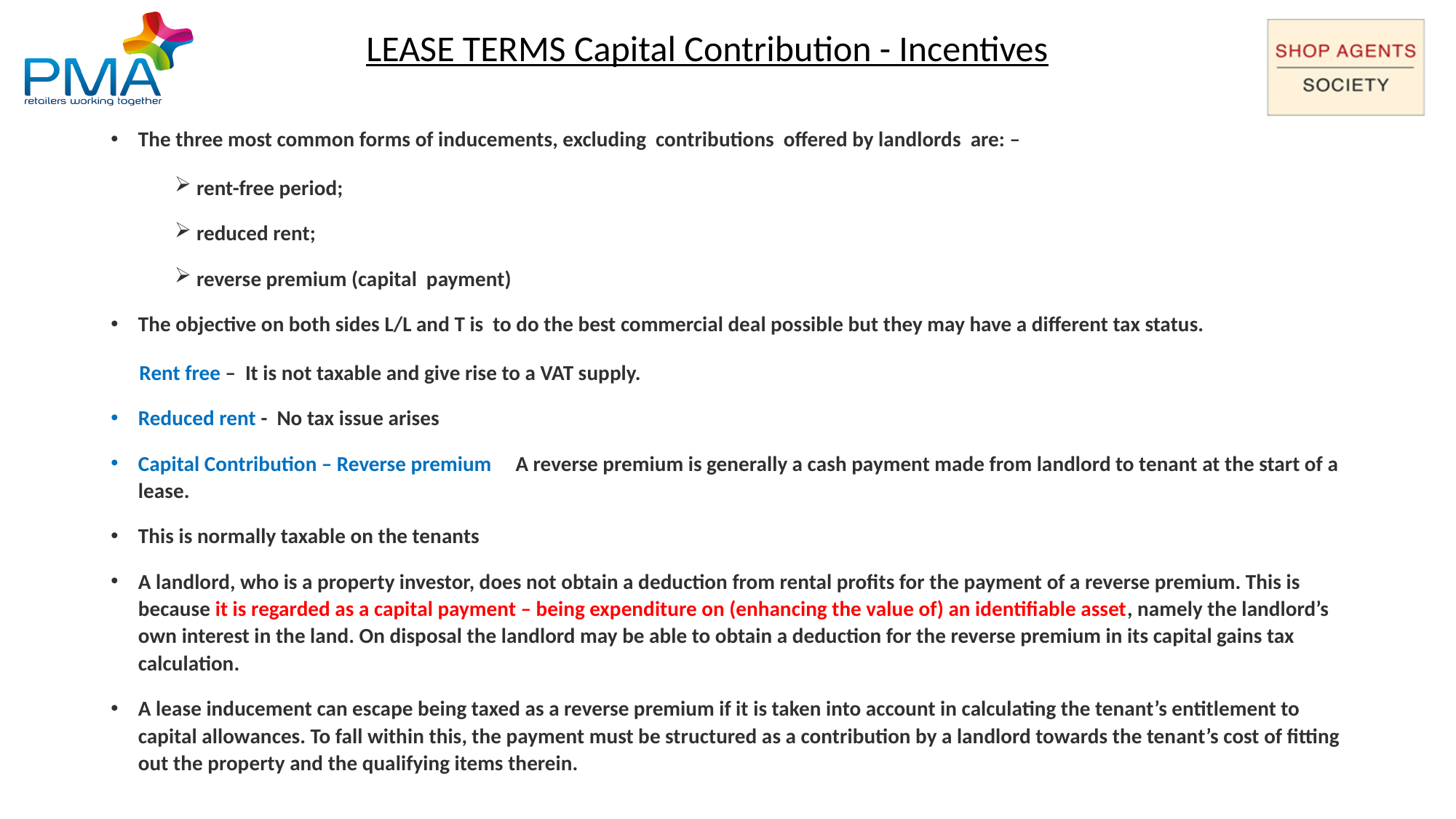

# LEASE TERMS Capital Contribution - Incentives
The three most common forms of inducements, excluding  contributions  offered by landlords  are: –
 rent-free period;
 reduced rent;
 reverse premium (capital  payment)
The objective on both sides L/L and T is  to do the best commercial deal possible but they may have a different tax status.
      Rent free –  It is not taxable and give rise to a VAT supply.
Reduced rent -  No tax issue arises
Capital Contribution – Reverse premium     A reverse premium is generally a cash payment made from landlord to tenant at the start of a lease.
This is normally taxable on the tenants
A landlord, who is a property investor, does not obtain a deduction from rental profits for the payment of a reverse premium. This is because it is regarded as a capital payment – being expenditure on (enhancing the value of) an identifiable asset, namely the landlord’s own interest in the land. On disposal the landlord may be able to obtain a deduction for the reverse premium in its capital gains tax calculation.
A lease inducement can escape being taxed as a reverse premium if it is taken into account in calculating the tenant’s entitlement to capital allowances. To fall within this, the payment must be structured as a contribution by a landlord towards the tenant’s cost of fitting out the property and the qualifying items therein.